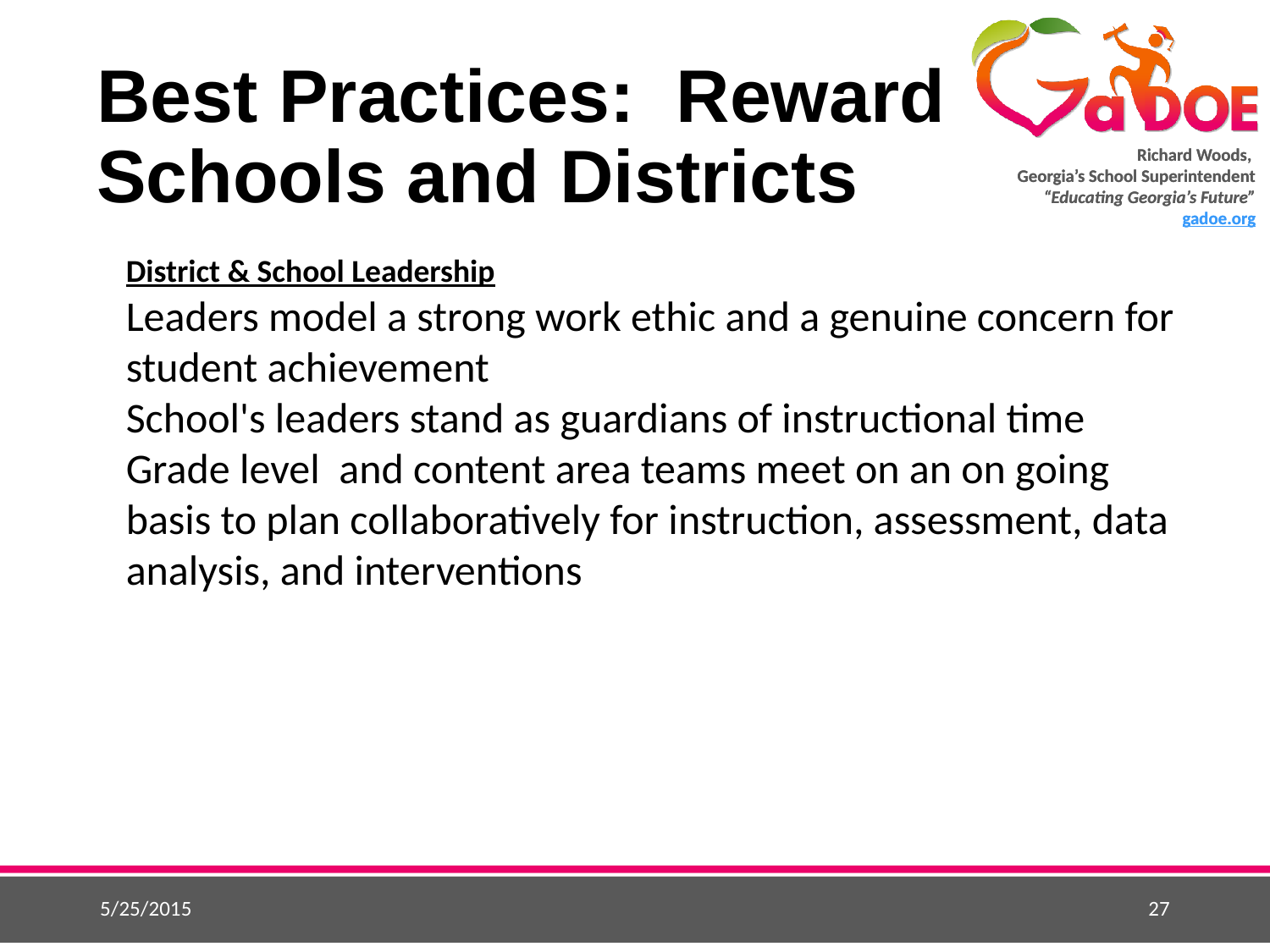

# Best Practices:  Reward Schools and Districts
District & School Leadership
Leaders model a strong work ethic and a genuine concern for student achievement
School's leaders stand as guardians of instructional time
Grade level  and content area teams meet on an on going basis to plan collaboratively for instruction, assessment, data analysis, and interventions

5/25/2015
27